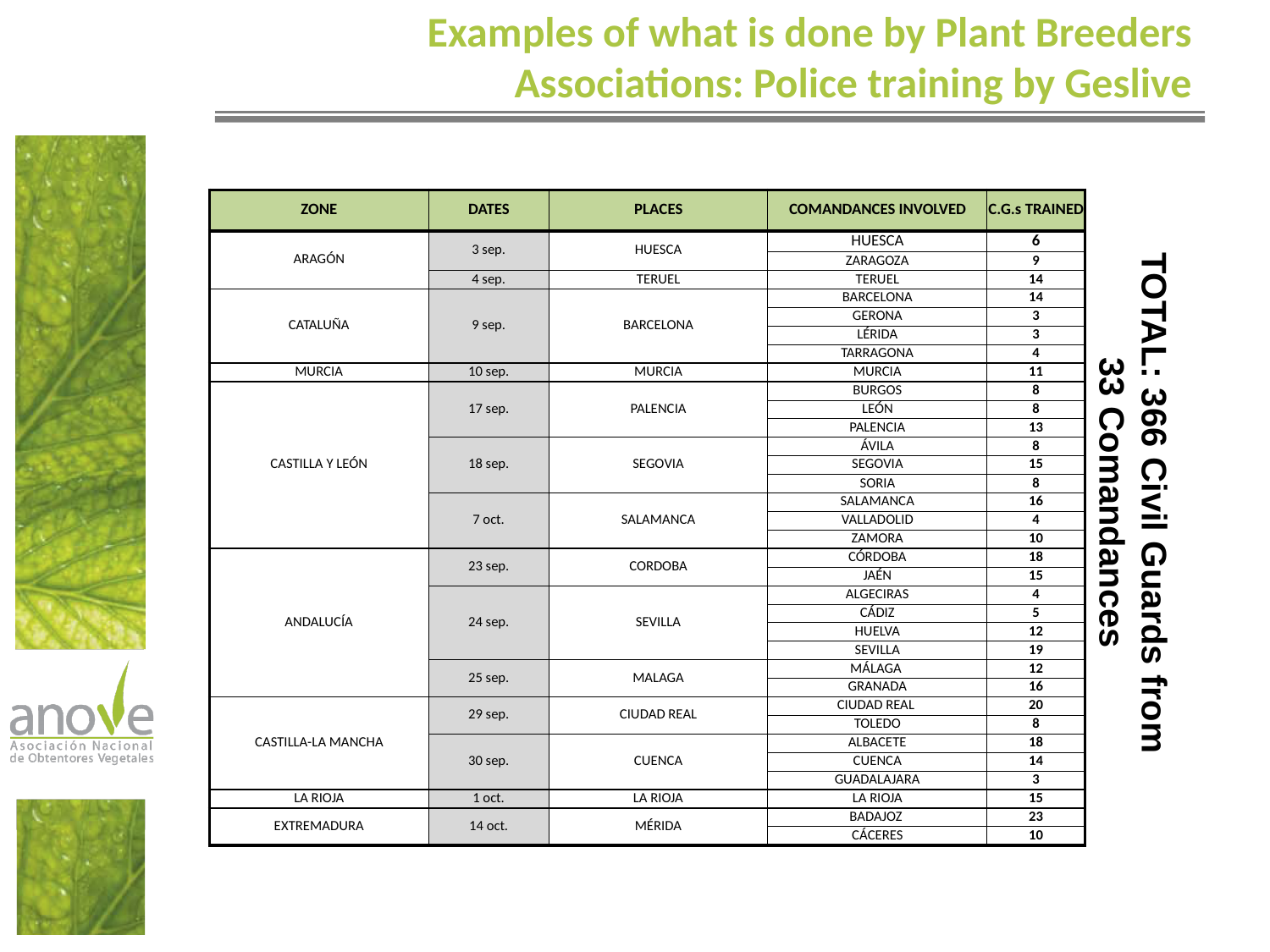

Examples of what is done by Plant Breeders Associations: Police training by Geslive
| ZONE | DATES | PLACES | COMANDANCES INVOLVED | C.G.s TRAINED |
| --- | --- | --- | --- | --- |
| ARAGÓN | 3 sep. | HUESCA | HUESCA | 6 |
|  |  |  | ZARAGOZA | 9 |
|  | 4 sep. | TERUEL | TERUEL | 14 |
| CATALUÑA | 9 sep. | BARCELONA | BARCELONA | 14 |
|  |  |  | GERONA | 3 |
|  |  |  | LÉRIDA | 3 |
|  |  |  | TARRAGONA | 4 |
| MURCIA | 10 sep. | MURCIA | MURCIA | 11 |
| CASTILLA Y LEÓN | 17 sep. | PALENCIA | BURGOS | 8 |
|  |  |  | LEÓN | 8 |
|  |  |  | PALENCIA | 13 |
|  | 18 sep. | SEGOVIA | ÁVILA | 8 |
|  |  |  | SEGOVIA | 15 |
|  |  |  | SORIA | 8 |
|  | 7 oct. | SALAMANCA | SALAMANCA | 16 |
|  |  |  | VALLADOLID | 4 |
|  |  |  | ZAMORA | 10 |
| ANDALUCÍA | 23 sep. | CORDOBA | CÓRDOBA | 18 |
|  |  |  | JAÉN | 15 |
|  | 24 sep. | SEVILLA | ALGECIRAS | 4 |
|  |  |  | CÁDIZ | 5 |
|  |  |  | HUELVA | 12 |
|  |  |  | SEVILLA | 19 |
|  | 25 sep. | MALAGA | MÁLAGA | 12 |
|  |  |  | GRANADA | 16 |
| CASTILLA-LA MANCHA | 29 sep. | CIUDAD REAL | CIUDAD REAL | 20 |
|  |  |  | TOLEDO | 8 |
|  | 30 sep. | CUENCA | ALBACETE | 18 |
|  |  |  | CUENCA | 14 |
|  |  |  | GUADALAJARA | 3 |
| LA RIOJA | 1 oct. | LA RIOJA | LA RIOJA | 15 |
| EXTREMADURA | 14 oct. | MÉRIDA | BADAJOZ | 23 |
|  |  |  | CÁCERES | 10 |
TOTAL: 366 Civil Guards from 33 Comandances